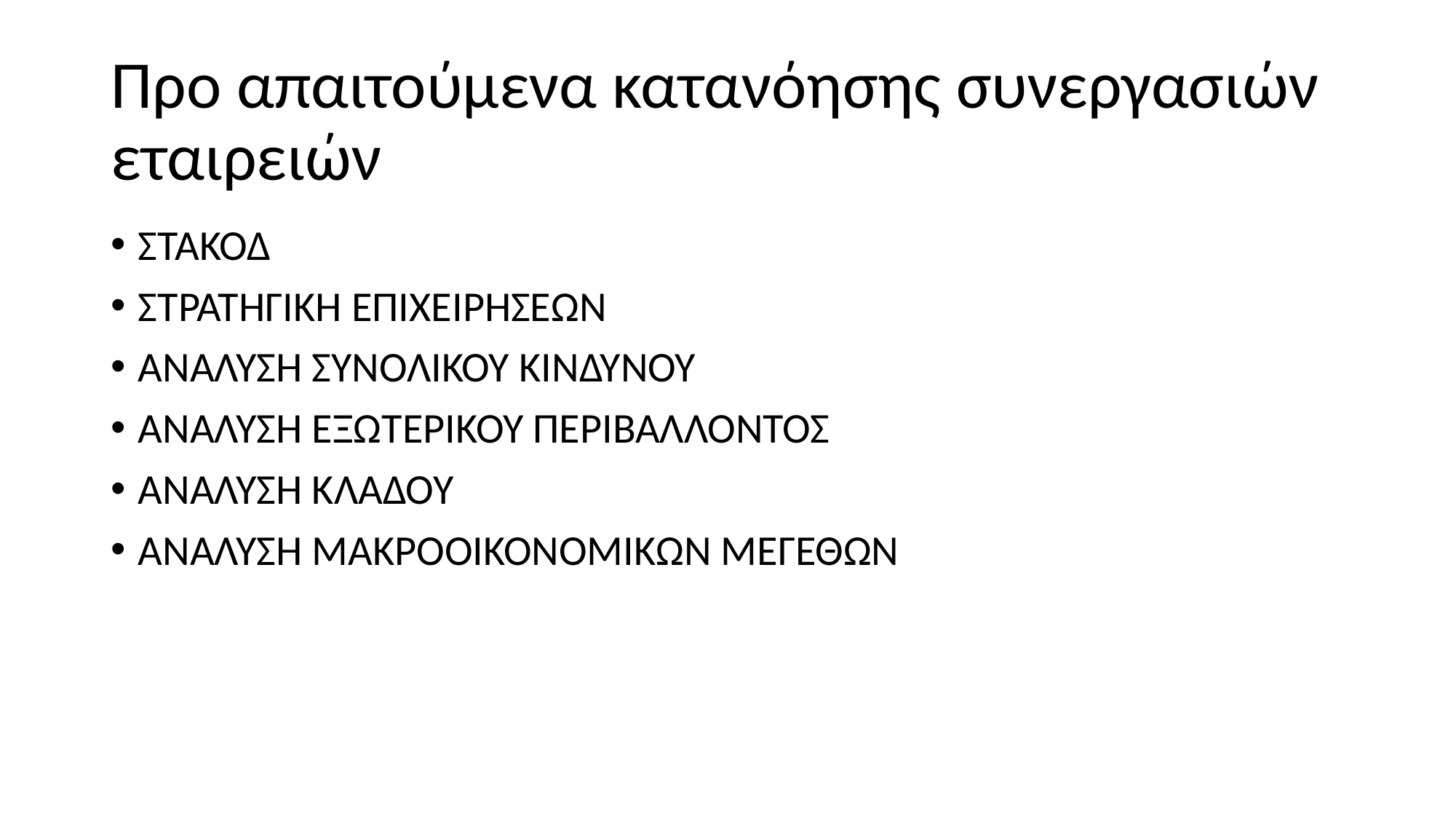

# Προ απαιτούμενα κατανόησης συνεργασιών εταιρειών
ΣΤΑΚΟΔ
ΣΤΡΑΤΗΓΙΚΗ ΕΠΙΧΕΙΡΗΣΕΩΝ
ΑΝΑΛΥΣΗ ΣΥΝΟΛΙΚΟΥ ΚΙΝΔΥΝΟΥ
ΑΝΑΛΥΣΗ ΕΞΩΤΕΡΙΚΟΥ ΠΕΡΙΒΑΛΛΟΝΤΟΣ
ΑΝΑΛΥΣΗ ΚΛΑΔΟΥ
ΑΝΑΛΥΣΗ ΜΑΚΡΟΟΙΚΟΝΟΜΙΚΩΝ ΜΕΓΕΘΩΝ